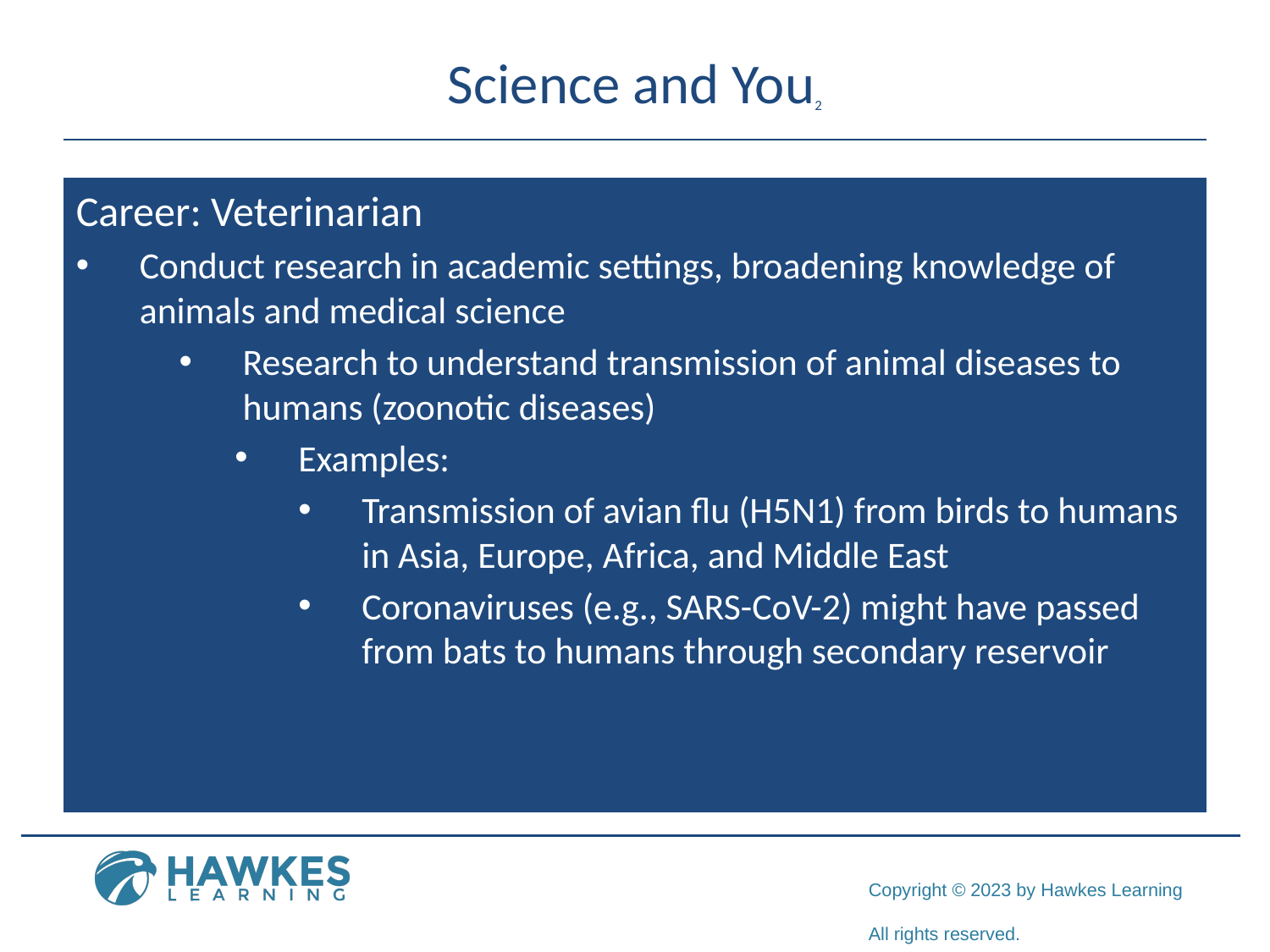

# Science and You2
Career: Veterinarian
Conduct research in academic settings, broadening knowledge of animals and medical science
Research to understand transmission of animal diseases to humans (zoonotic diseases)
Examples:
Transmission of avian flu (H5N1) from birds to humans in Asia, Europe, Africa, and Middle East
Coronaviruses (e.g., SARS-CoV-2) might have passed from bats to humans through secondary reservoir